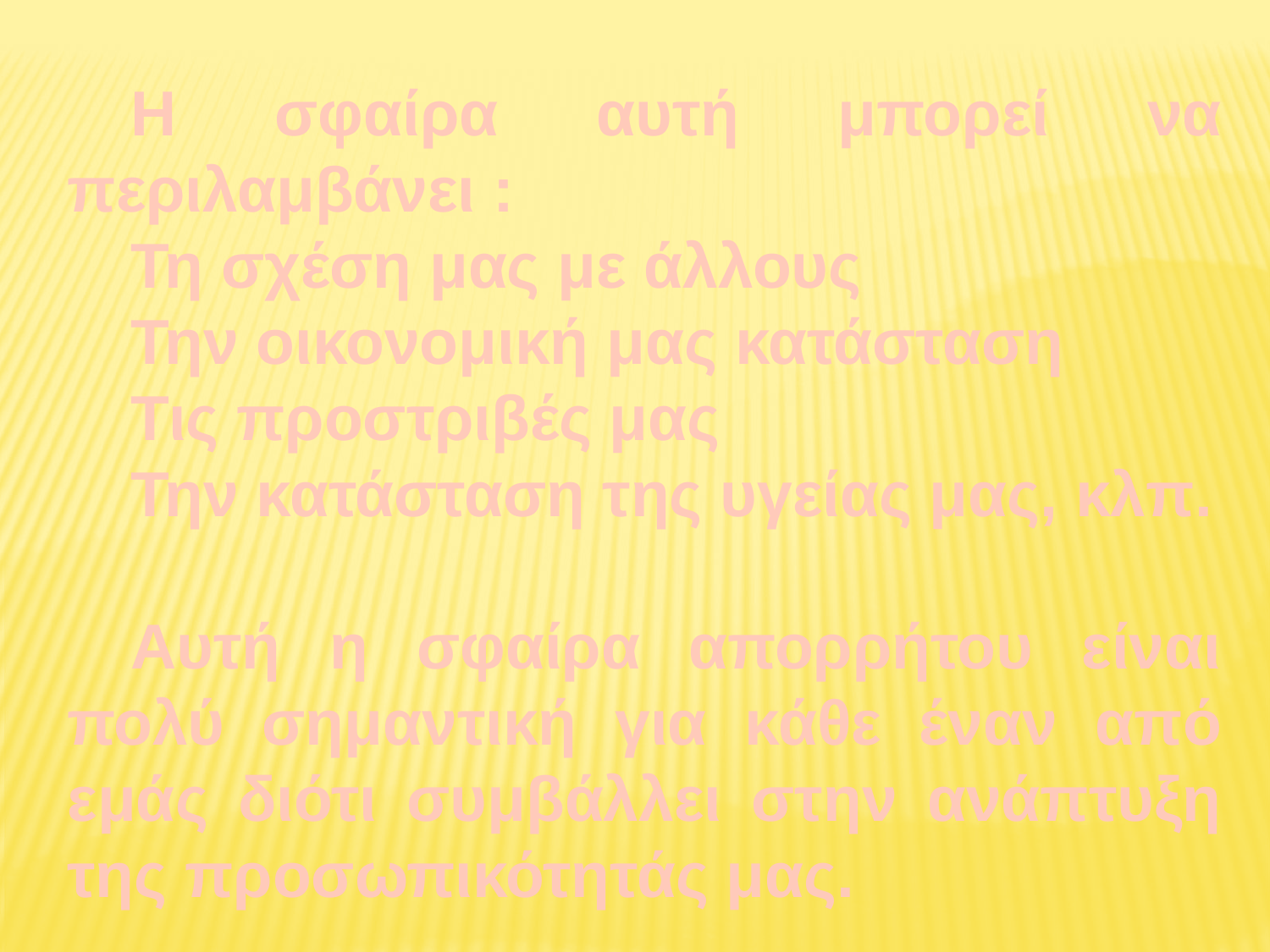

Η σφαίρα αυτή μπορεί να περιλαμβάνει :
Τη σχέση μας με άλλους
Την οικονομική μας κατάσταση
Τις προστριβές μας
Την κατάσταση της υγείας μας, κλπ.

Αυτή η σφαίρα απορρήτου είναι πολύ σημαντική για κάθε έναν από εμάς διότι συμβάλλει στην ανάπτυξη της προσωπικότητάς μας.